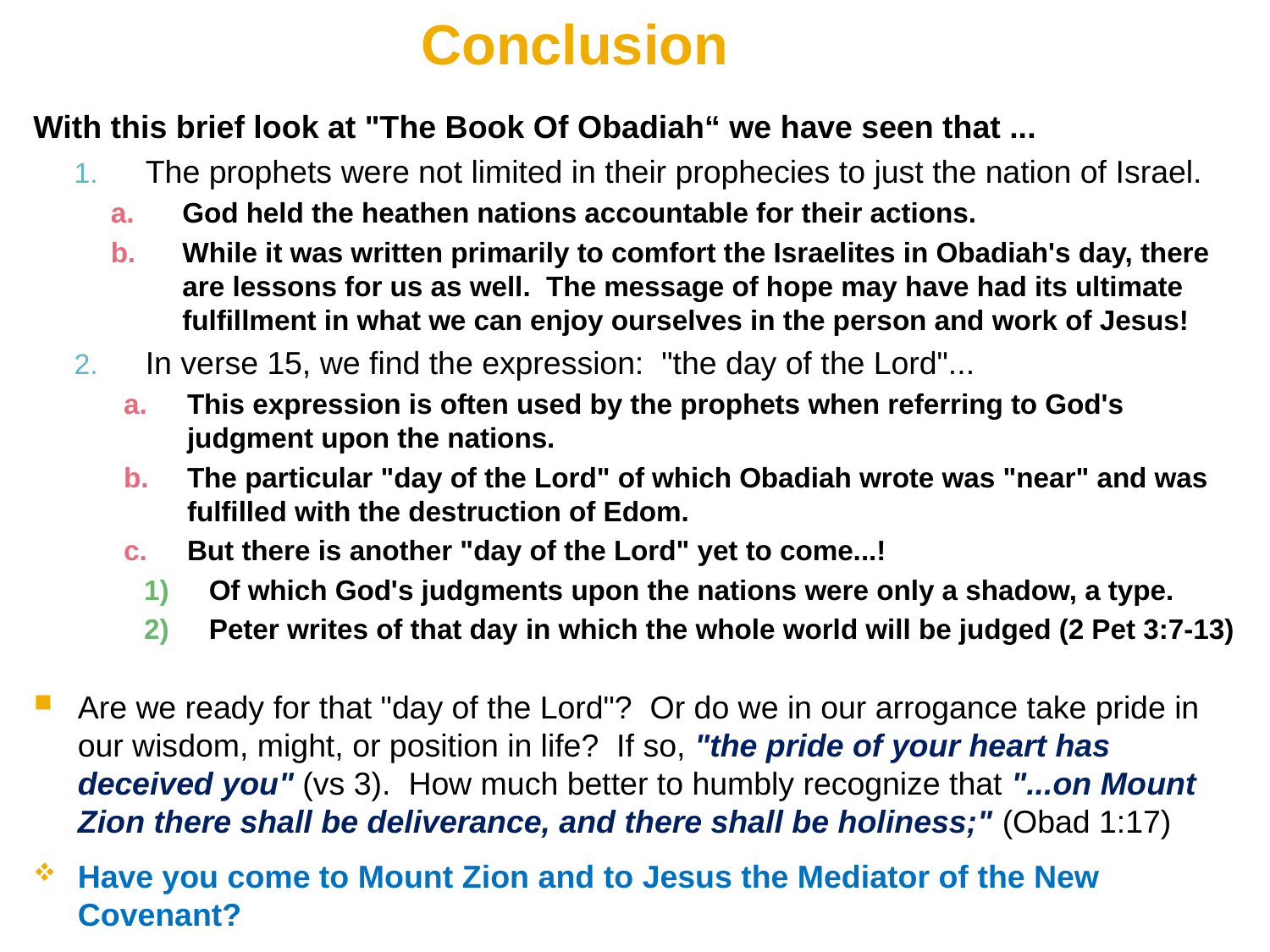

Conclusion
With this brief look at "The Book Of Obadiah“ we have seen that ...
The prophets were not limited in their prophecies to just the nation of Israel.
God held the heathen nations accountable for their actions.
While it was written primarily to comfort the Israelites in Obadiah's day, there are lessons for us as well.  The message of hope may have had its ultimate fulfillment in what we can enjoy ourselves in the person and work of Jesus!
In verse 15, we find the expression:  "the day of the Lord"...
This expression is often used by the prophets when referring to God's judgment upon the nations.
The particular "day of the Lord" of which Obadiah wrote was "near" and was fulfilled with the destruction of Edom.
But there is another "day of the Lord" yet to come...!
Of which God's judgments upon the nations were only a shadow, a type.
Peter writes of that day in which the whole world will be judged (2 Pet 3:7-13)

Are we ready for that "day of the Lord"?  Or do we in our arrogance take pride in our wisdom, might, or position in life?  If so, "the pride of your heart has deceived you" (vs 3).  How much better to humbly recognize that "...on Mount Zion there shall be deliverance, and there shall be holiness;" (Obad 1:17)

Have you come to Mount Zion and to Jesus the Mediator of the New Covenant?